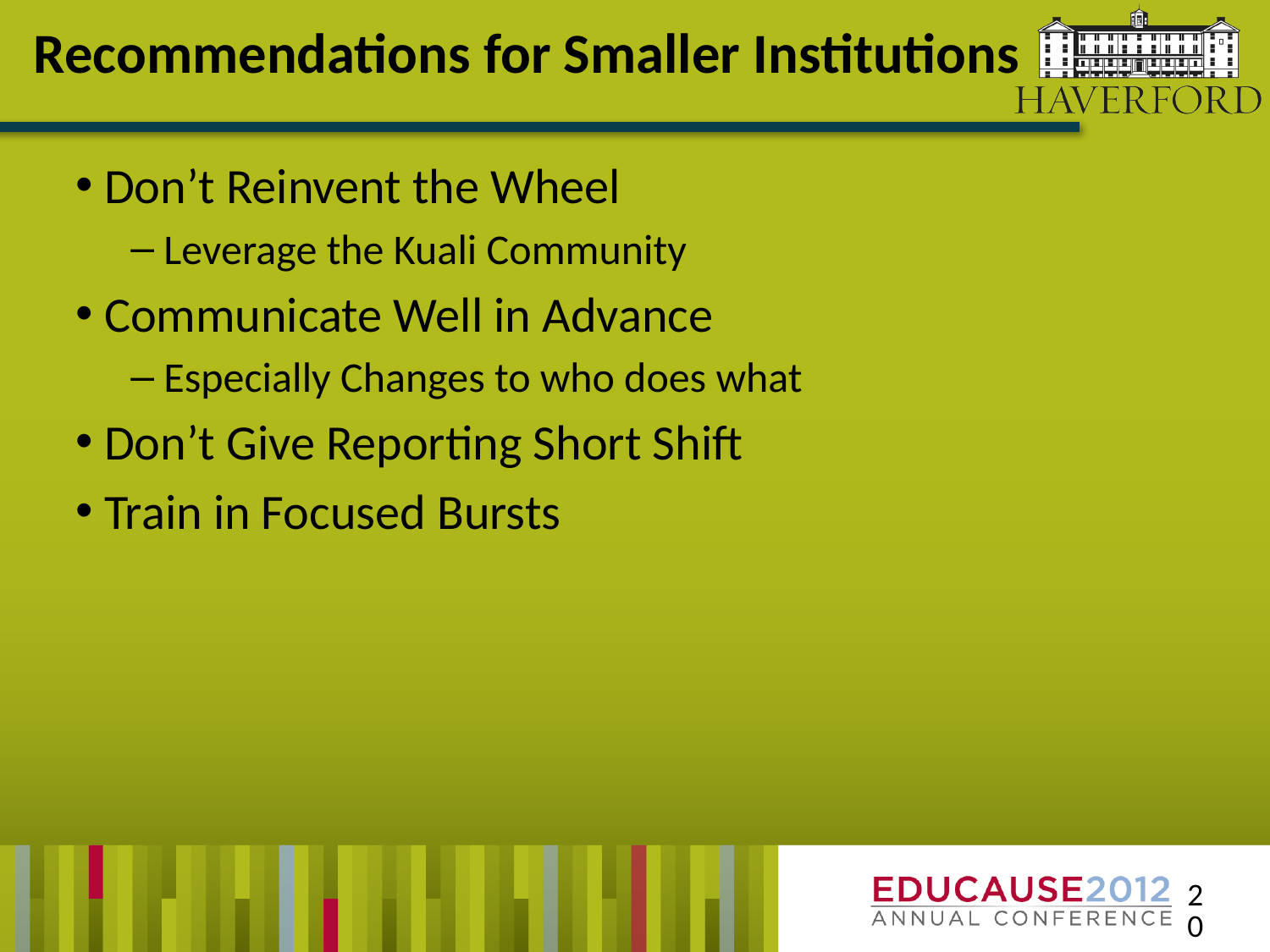

# Recommendations for Smaller Institutions
 Don’t Reinvent the Wheel
 Leverage the Kuali Community
 Communicate Well in Advance
 Especially Changes to who does what
 Don’t Give Reporting Short Shift
 Train in Focused Bursts

20